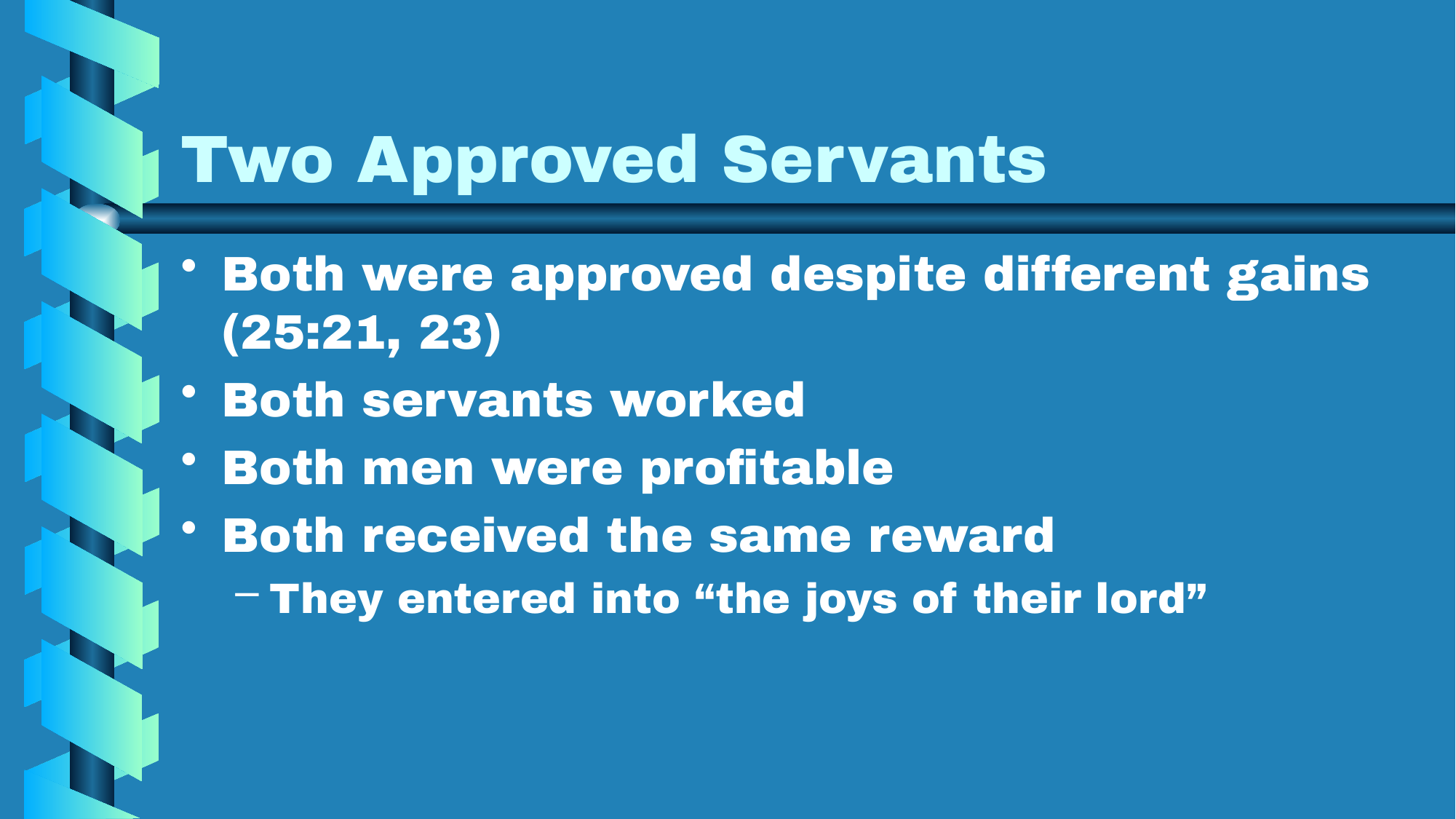

# Two Approved Servants
Both were approved despite different gains (25:21, 23)
Both servants worked
Both men were profitable
Both received the same reward
They entered into “the joys of their lord”